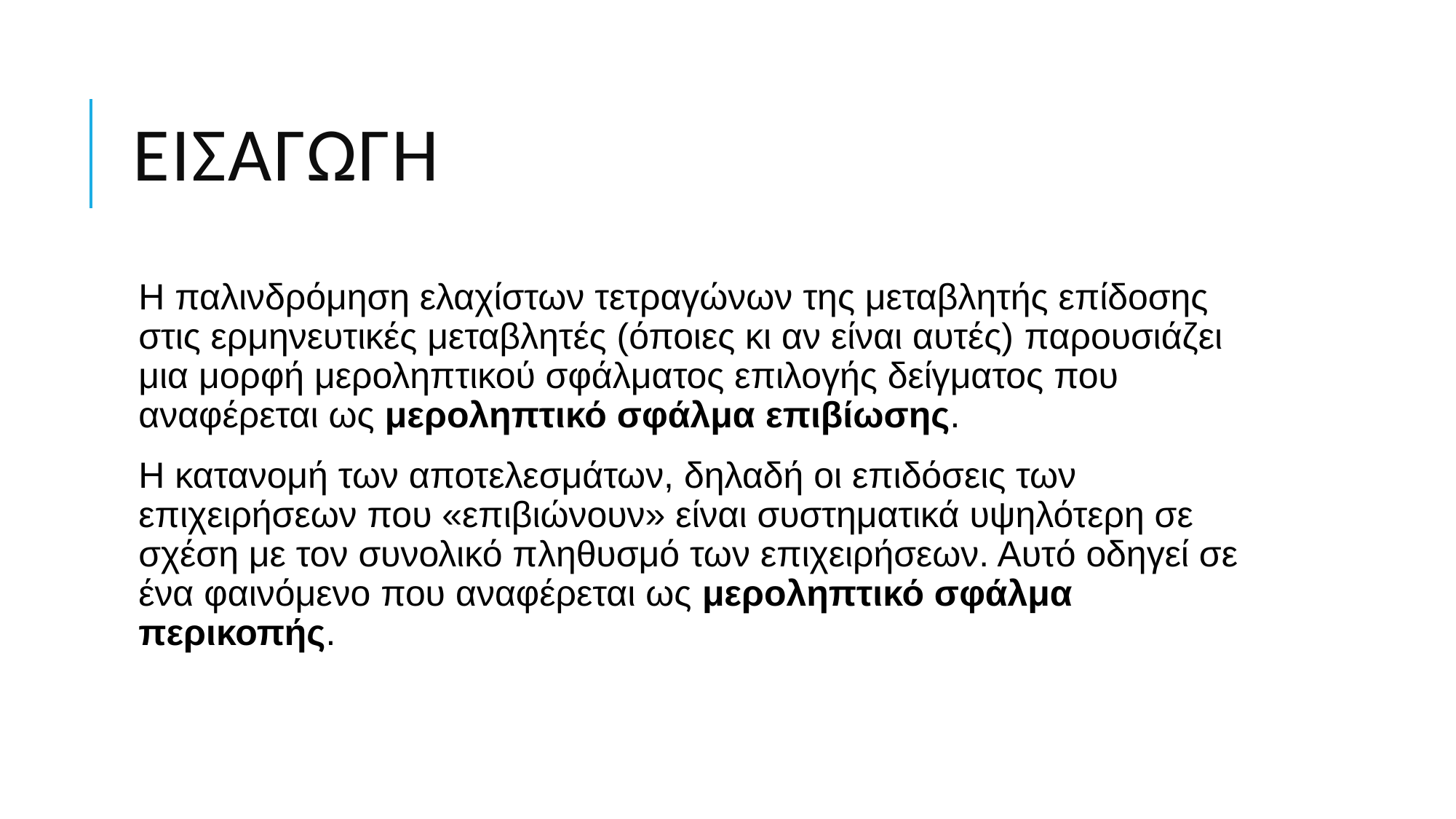

# Εισαγωγή
Η παλινδρόμηση ελαχίστων τετραγώνων της μεταβλητής επίδοσης στις ερμηνευτικές μεταβλητές (όποιες κι αν είναι αυτές) παρουσιάζει μια μορφή μεροληπτικού σφάλματος επιλογής δείγματος που αναφέρεται ως μεροληπτικό σφάλμα επιβίωσης.
Η κατανομή των αποτελεσμάτων, δηλαδή οι επιδόσεις των επιχειρήσεων που «επιβιώνουν» είναι συστηματικά υψηλότερη σε σχέση με τον συνολικό πληθυσμό των επιχειρήσεων. Αυτό οδηγεί σε ένα φαινόμενο που αναφέρεται ως μεροληπτικό σφάλμα περικοπής.